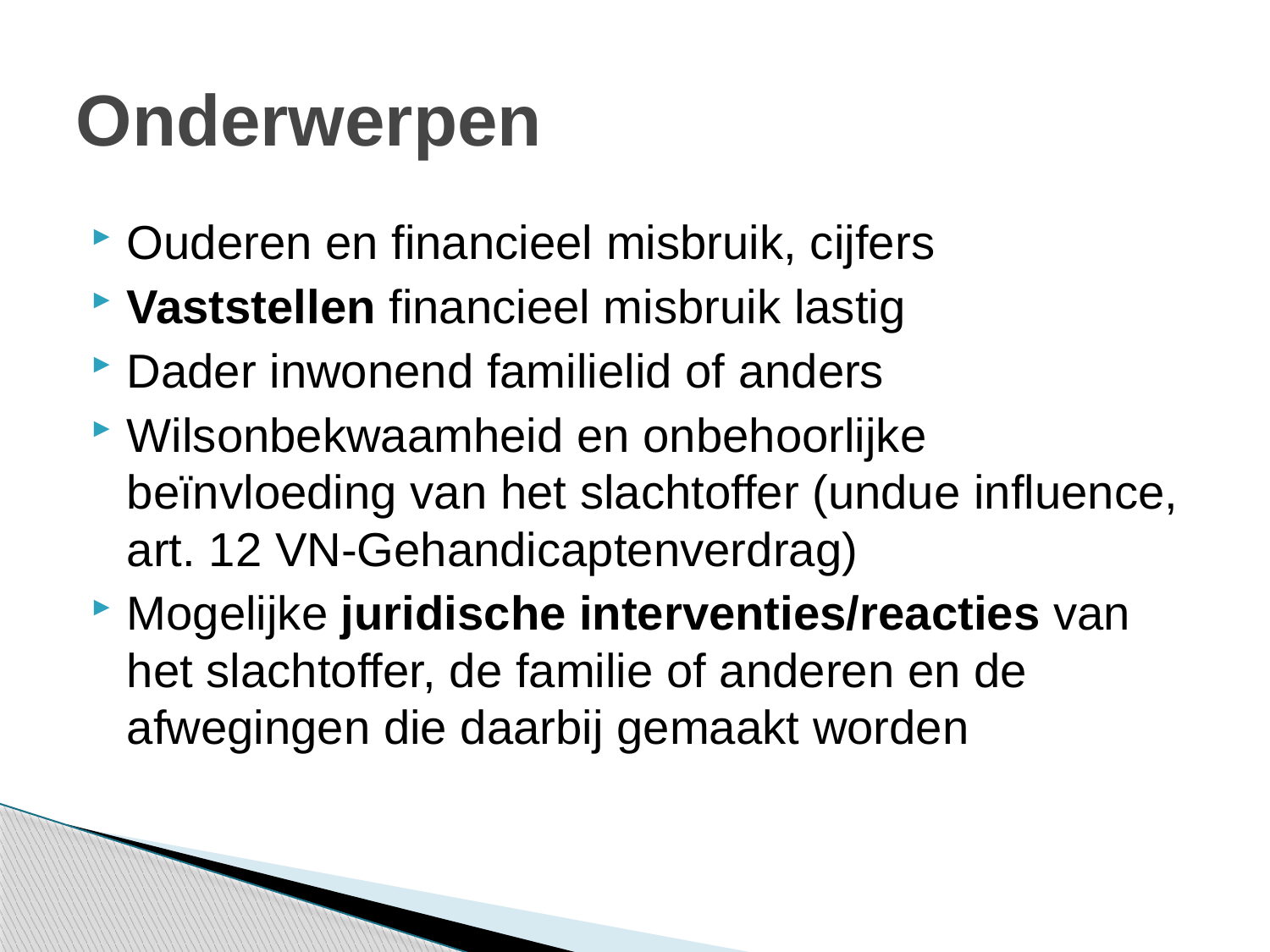

# Onderwerpen
Ouderen en financieel misbruik, cijfers
Vaststellen financieel misbruik lastig
Dader inwonend familielid of anders
Wilsonbekwaamheid en onbehoorlijke beïnvloeding van het slachtoffer (undue influence, art. 12 VN-Gehandicaptenverdrag)
Mogelijke juridische interventies/reacties van het slachtoffer, de familie of anderen en de afwegingen die daarbij gemaakt worden